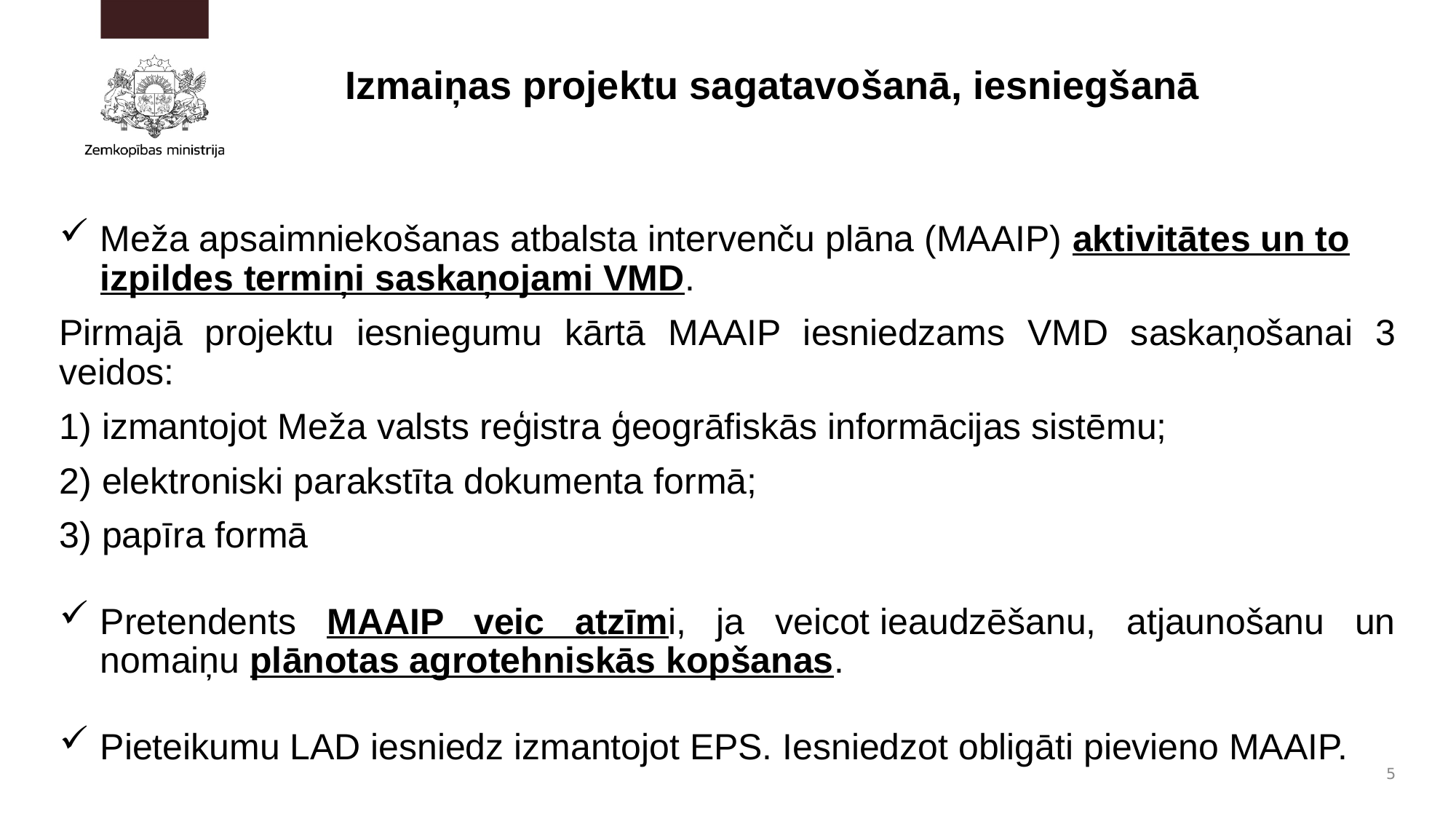

# Izmaiņas projektu sagatavošanā, iesniegšanā

Meža apsaimniekošanas atbalsta intervenču plāna (MAAIP) aktivitātes un to izpildes termiņi saskaņojami VMD.
Pirmajā projektu iesniegumu kārtā MAAIP iesniedzams VMD saskaņošanai 3 veidos:
1) izmantojot Meža valsts reģistra ģeogrāfiskās informācijas sistēmu;
2) elektroniski parakstīta dokumenta formā;
3) papīra formā

Pretendents MAAIP veic atzīmi, ja veicot ieaudzēšanu, atjaunošanu un nomaiņu plānotas agrotehniskās kopšanas.

Pieteikumu LAD iesniedz izmantojot EPS. Iesniedzot obligāti pievieno MAAIP.

5